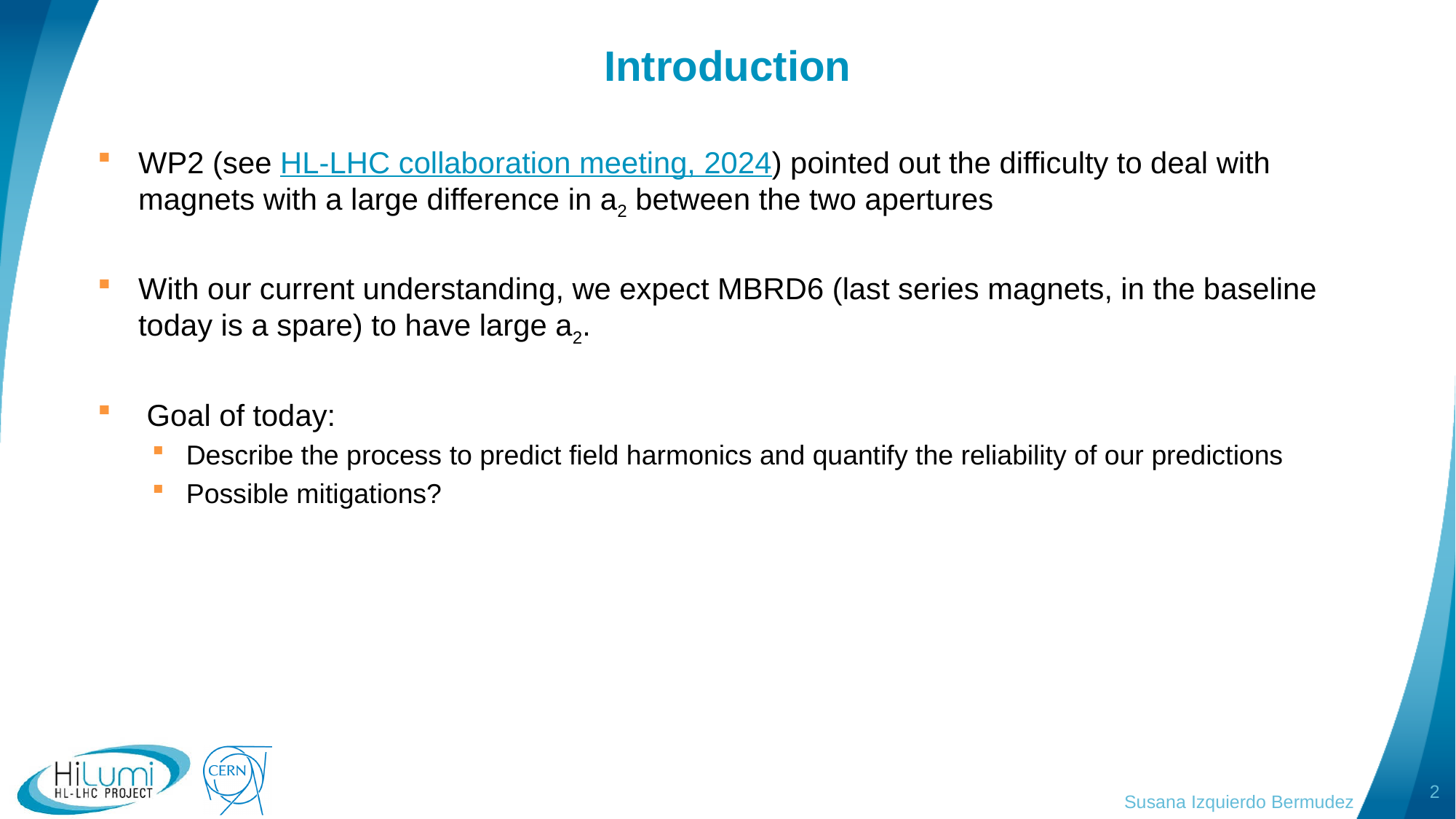

# Introduction
WP2 (see HL-LHC collaboration meeting, 2024) pointed out the difficulty to deal with magnets with a large difference in a2 between the two apertures

With our current understanding, we expect MBRD6 (last series magnets, in the baseline today is a spare) to have large a2.

 Goal of today:
Describe the process to predict field harmonics and quantify the reliability of our predictions
Possible mitigations?

Susana Izquierdo Bermudez
2